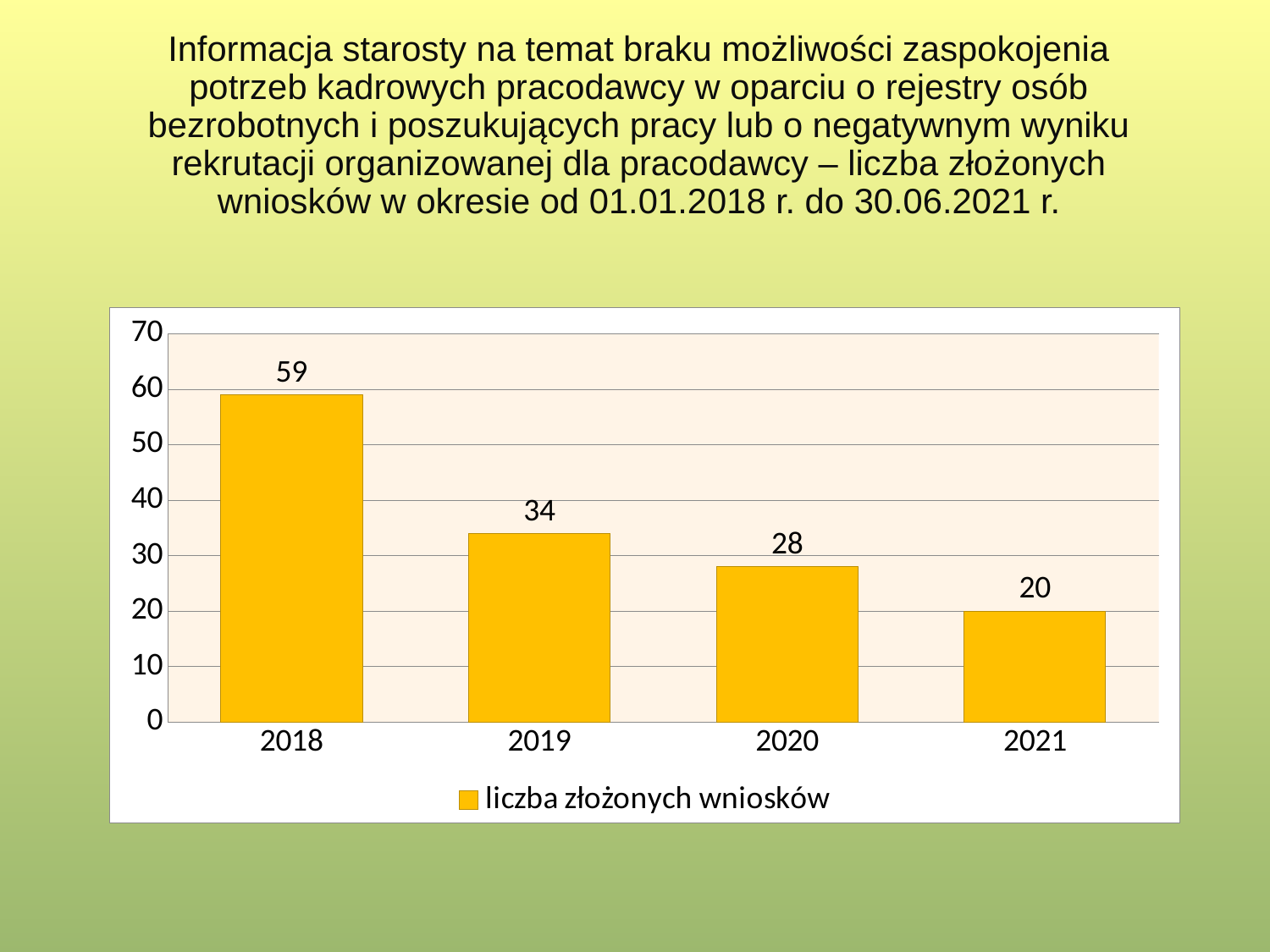

# Informacja starosty na temat braku możliwości zaspokojenia potrzeb kadrowych pracodawcy w oparciu o rejestry osób bezrobotnych i poszukujących pracy lub o negatywnym wyniku rekrutacji organizowanej dla pracodawcy – liczba złożonych wniosków w okresie od 01.01.2018 r. do 30.06.2021 r.

### Chart

| Category | liczba złożonych wniosków |
|---|---|
| 2018 | 59.0 |
| 2019 | 34.0 |
| 2020 | 28.0 |
| 2021 | 20.0 |